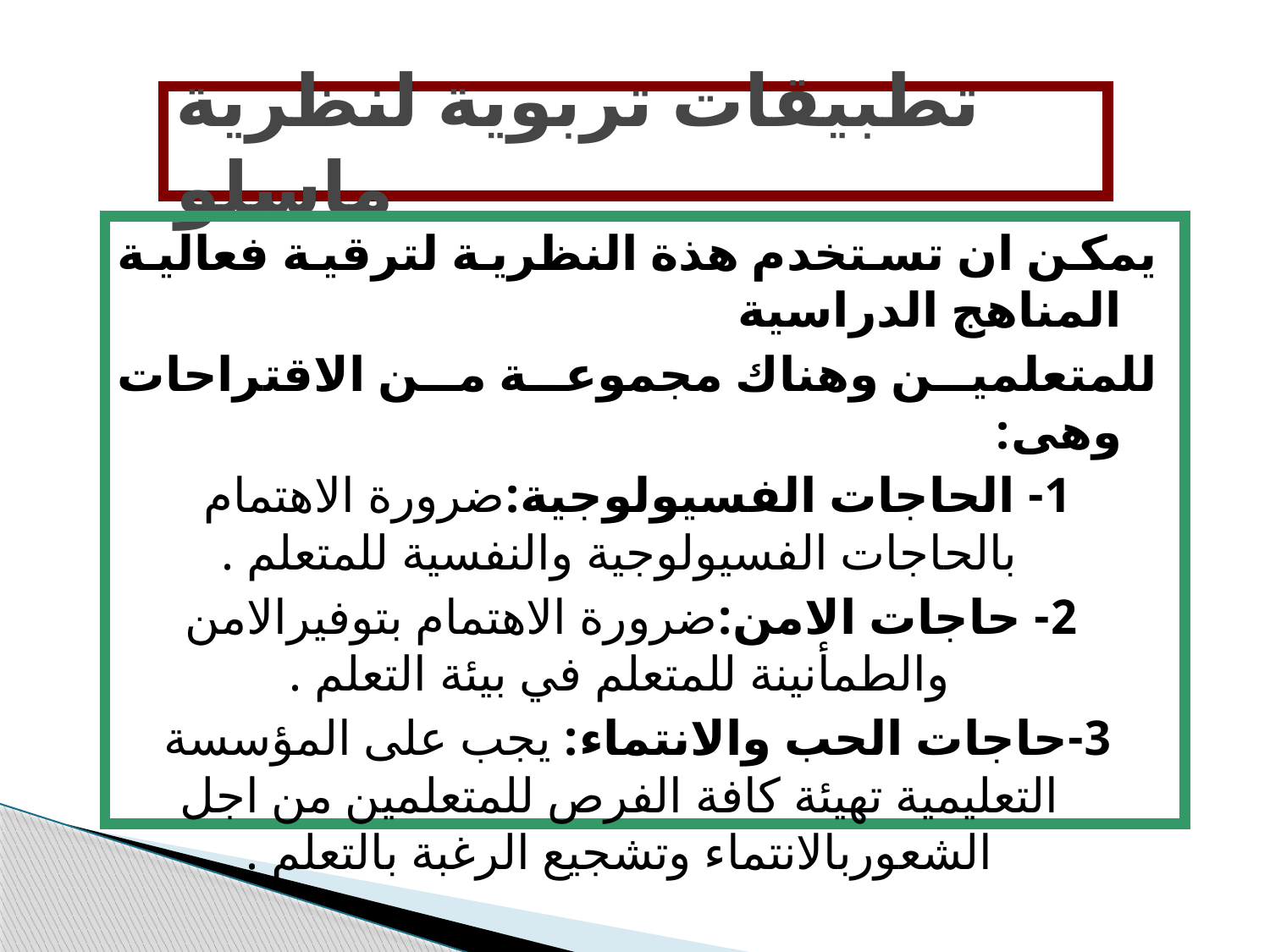

# تطبيقات تربوية لنظرية ماسلو
يمكن ان تستخدم هذة النظرية لترقية فعالية المناهج الدراسية
للمتعلمين وهناك مجموعة من الاقتراحات وهى:
1- الحاجات الفسيولوجية:ضرورة الاهتمام بالحاجات الفسيولوجية والنفسية للمتعلم .
 2- حاجات الامن:ضرورة الاهتمام بتوفيرالامن والطمأنينة للمتعلم في بيئة التعلم .
3-حاجات الحب والانتماء: يجب على المؤسسة التعليمية تهيئة كافة الفرص للمتعلمين من اجل الشعوربالانتماء وتشجيع الرغبة بالتعلم .